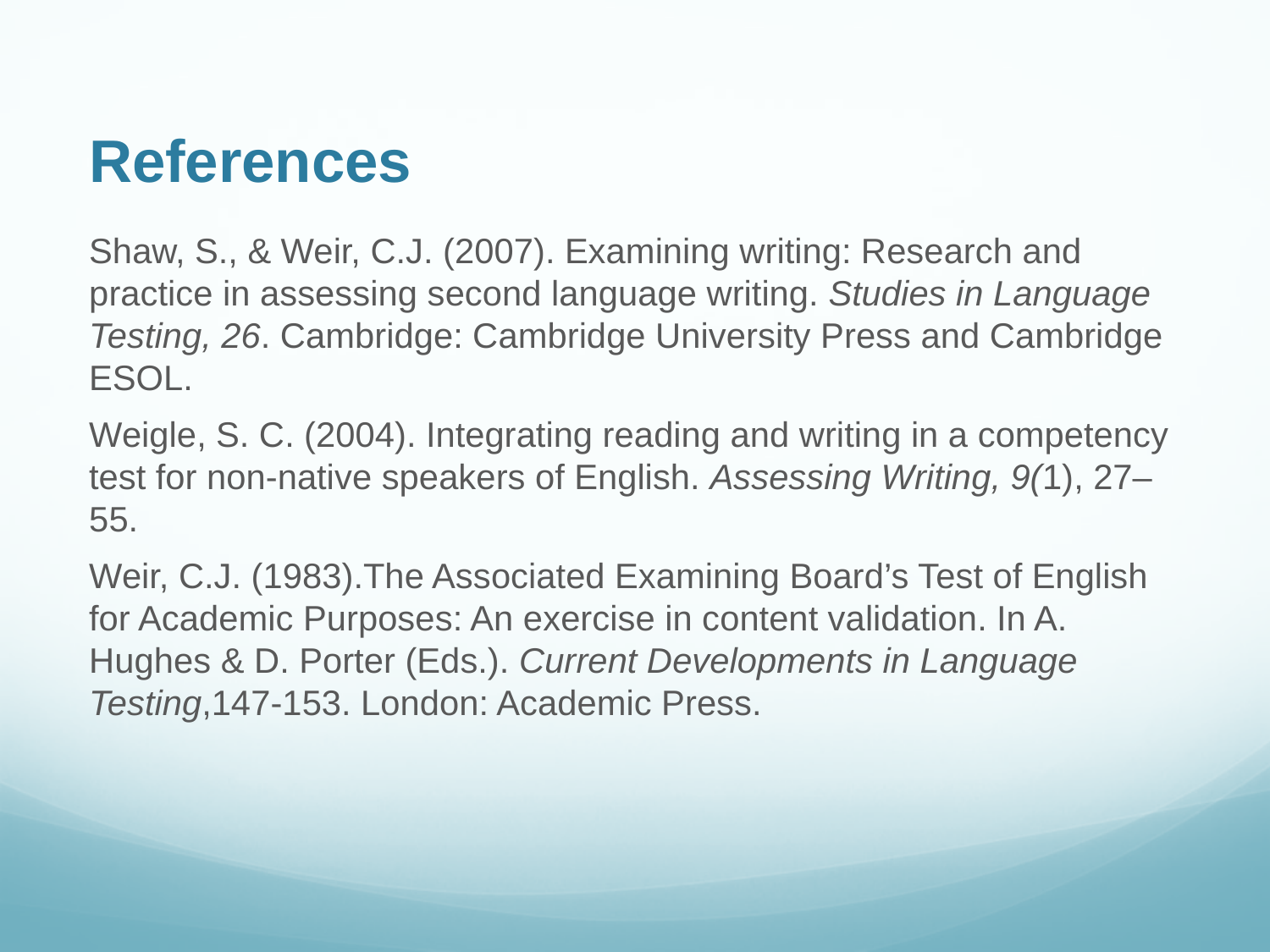

# References
Shaw, S., & Weir, C.J. (2007). Examining writing: Research and practice in assessing second language writing. Studies in Language Testing, 26. Cambridge: Cambridge University Press and Cambridge ESOL.
Weigle, S. C. (2004). Integrating reading and writing in a competency test for non-native speakers of English. Assessing Writing, 9(1), 27–55.
Weir, C.J. (1983).The Associated Examining Board’s Test of English for Academic Purposes: An exercise in content validation. In A. Hughes & D. Porter (Eds.). Current Developments in Language Testing,147‐153. London: Academic Press.